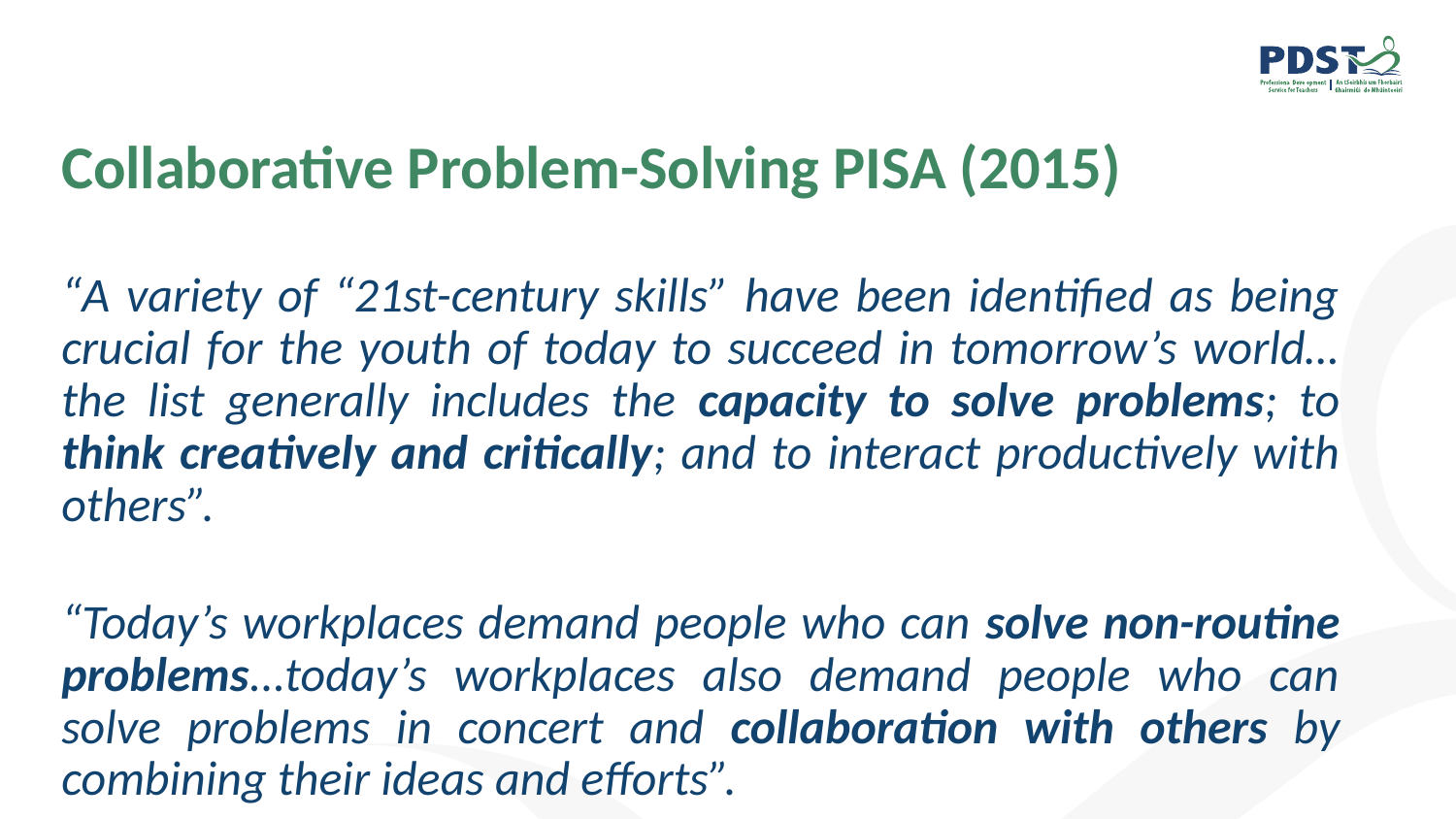

# Collaborative Problem-Solving PISA (2015)
“A variety of “21st-century skills” have been identified as being crucial for the youth of today to succeed in tomorrow’s world… the list generally includes the capacity to solve problems; to think creatively and critically; and to interact productively with others”.

“Today’s workplaces demand people who can solve non-routine problems...today’s workplaces also demand people who can solve problems in concert and collaboration with others by combining their ideas and efforts”.